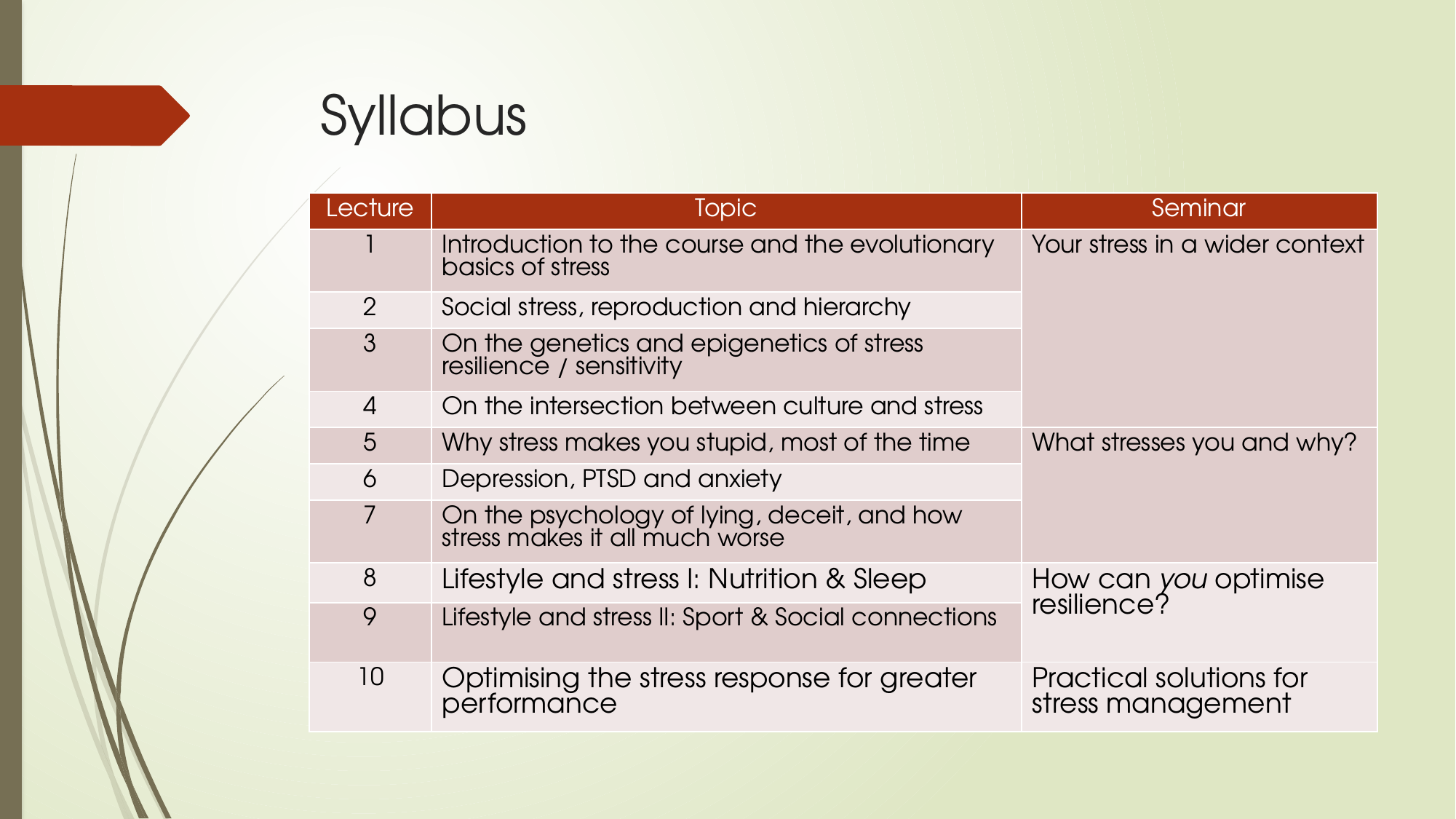

# Syllabus
| Lecture | Topic | Seminar |
| --- | --- | --- |
| 1 | Introduction to the course and the evolutionary basics of stress | Your stress in a wider context |
| 2 | Social stress, reproduction and hierarchy |  |
| 3 | On the genetics and epigenetics of stress resilience / sensitivity |  |
| 4 | On the intersection between culture and stress |  |
| 5 | Why stress makes you stupid, most of the time | What stresses you and why? |
| 6 | Depression, PTSD and anxiety |  |
| 7 | On the psychology of lying, deceit, and how stress makes it all much worse |  |
| 8 | Lifestyle and stress I: Nutrition & Sleep | How can you optimise resilience? |
| 9 | Lifestyle and stress II: Sport & Social connections |  |
| 10 | Optimising the stress response for greater performance | Practical solutions for stress management |